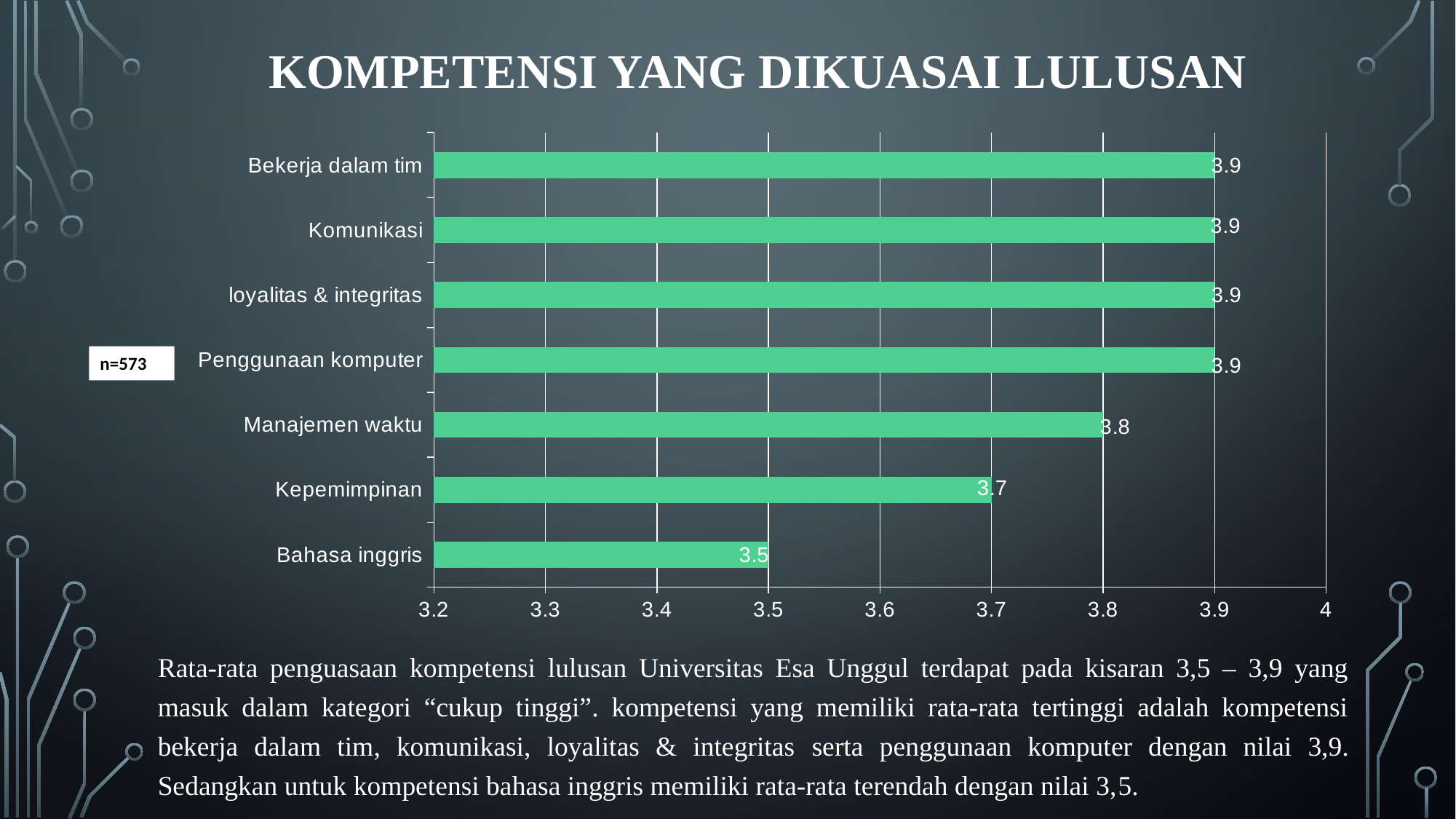

# Kompetensi yang dikuasai LULUSAN

### Chart

| Category | Series 1 | Column1 | Column2 |
|---|---|---|---|
| Bahasa inggris | 3.5 | None | None |
| Kepemimpinan | 3.7 | None | None |
| Manajemen waktu | 3.8 | None | None |
| Penggunaan komputer | 3.9 | None | None |
| loyalitas & integritas | 3.9 | None | None |
| Komunikasi | 3.9 | None | None |
| Bekerja dalam tim | 3.9 | None | None |
n=573
Rata-rata penguasaan kompetensi lulusan Universitas Esa Unggul terdapat pada kisaran 3,5 – 3,9 yang masuk dalam kategori “cukup tinggi”. kompetensi yang memiliki rata-rata tertinggi adalah kompetensi bekerja dalam tim, komunikasi, loyalitas & integritas serta penggunaan komputer dengan nilai 3,9. Sedangkan untuk kompetensi bahasa inggris memiliki rata-rata terendah dengan nilai 3,5.